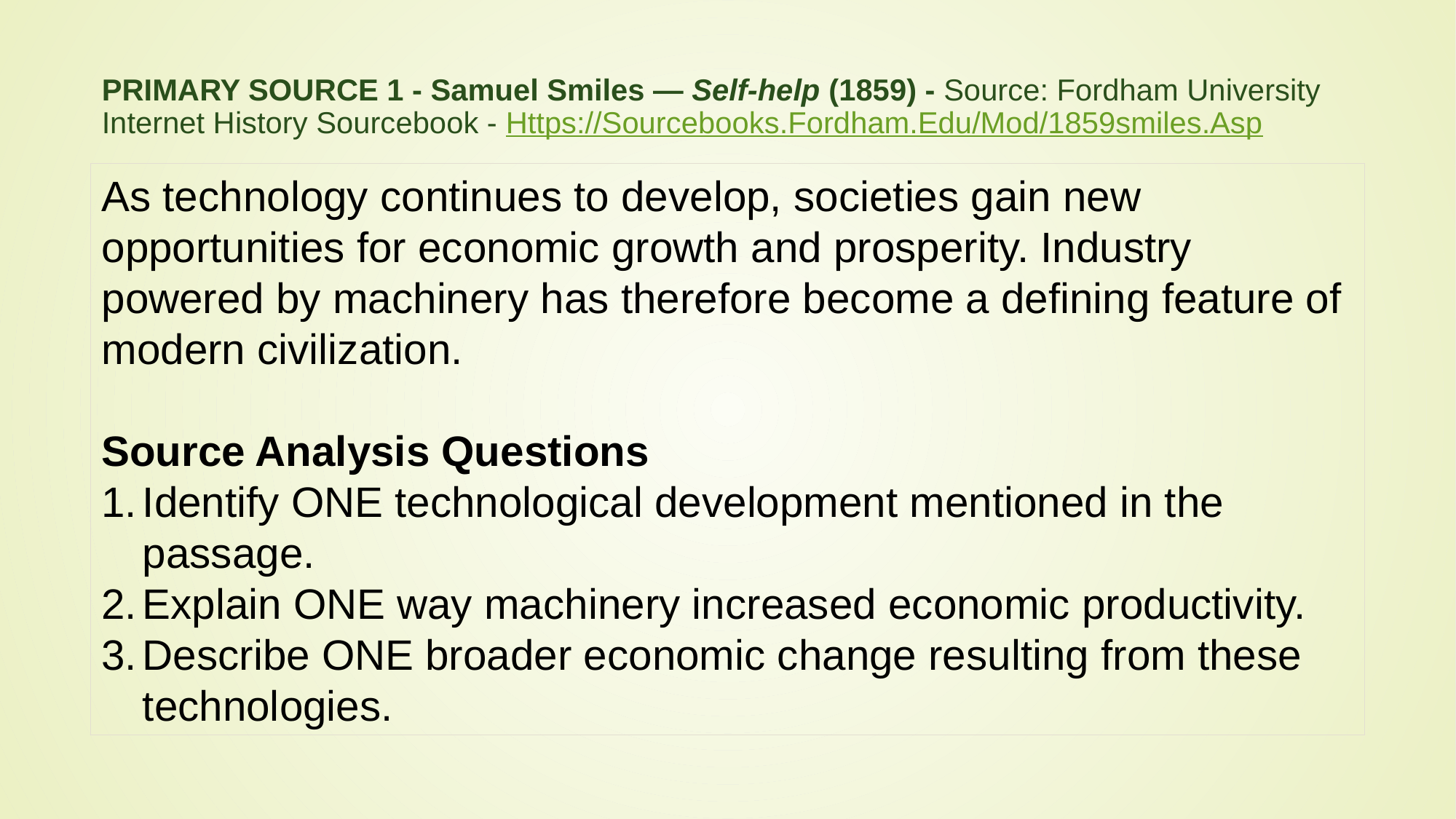

# Primary Source 1 - Samuel Smiles — Self-help (1859) - Source: Fordham University Internet History Sourcebook - Https://Sourcebooks.Fordham.Edu/Mod/1859smiles.Asp
As technology continues to develop, societies gain new opportunities for economic growth and prosperity. Industry powered by machinery has therefore become a defining feature of modern civilization.

Source Analysis Questions
Identify ONE technological development mentioned in the passage.
Explain ONE way machinery increased economic productivity.
Describe ONE broader economic change resulting from these technologies.